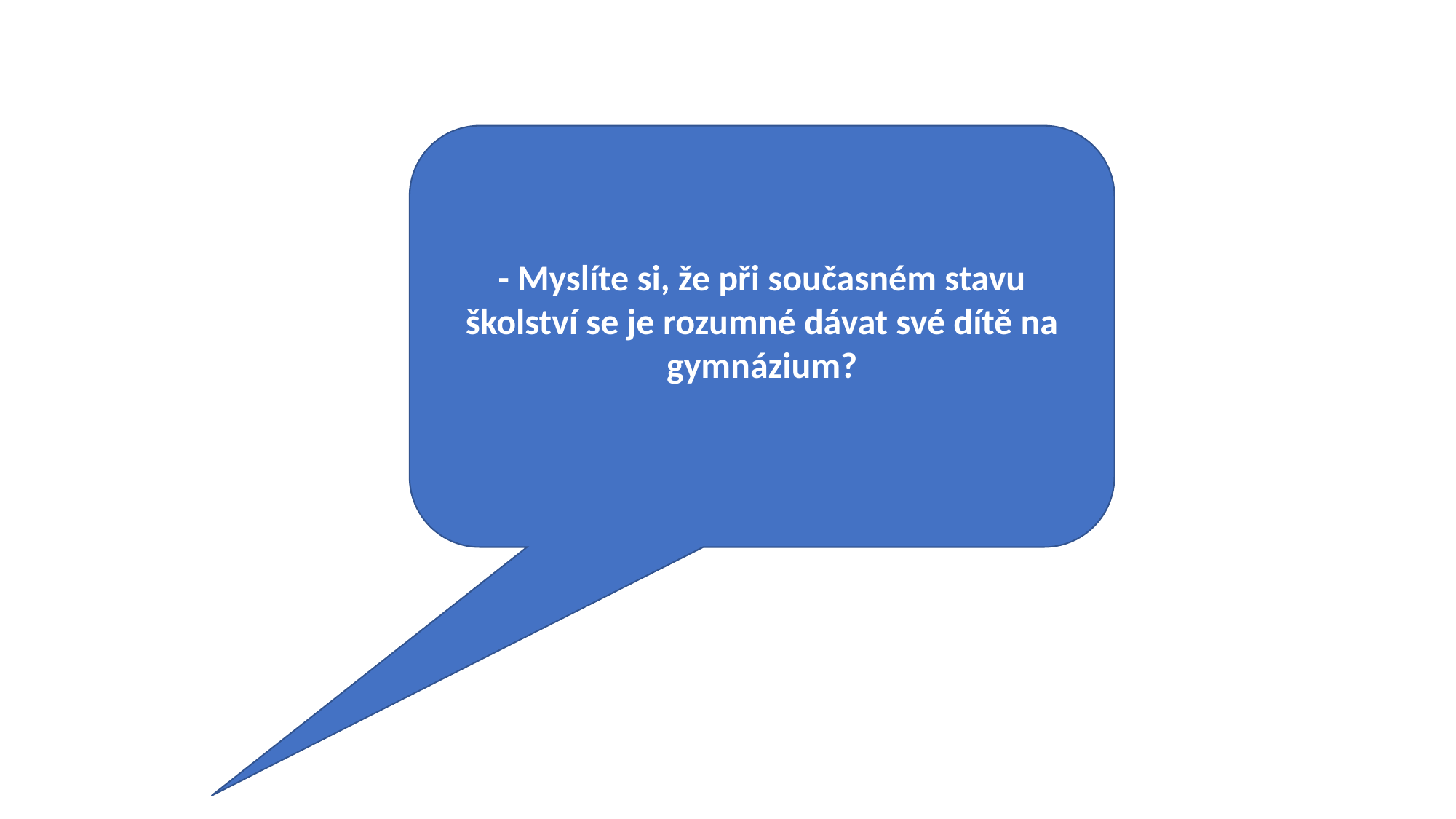

- Myslíte si, že při současném stavu školství se je rozumné dávat své dítě na gymnázium?